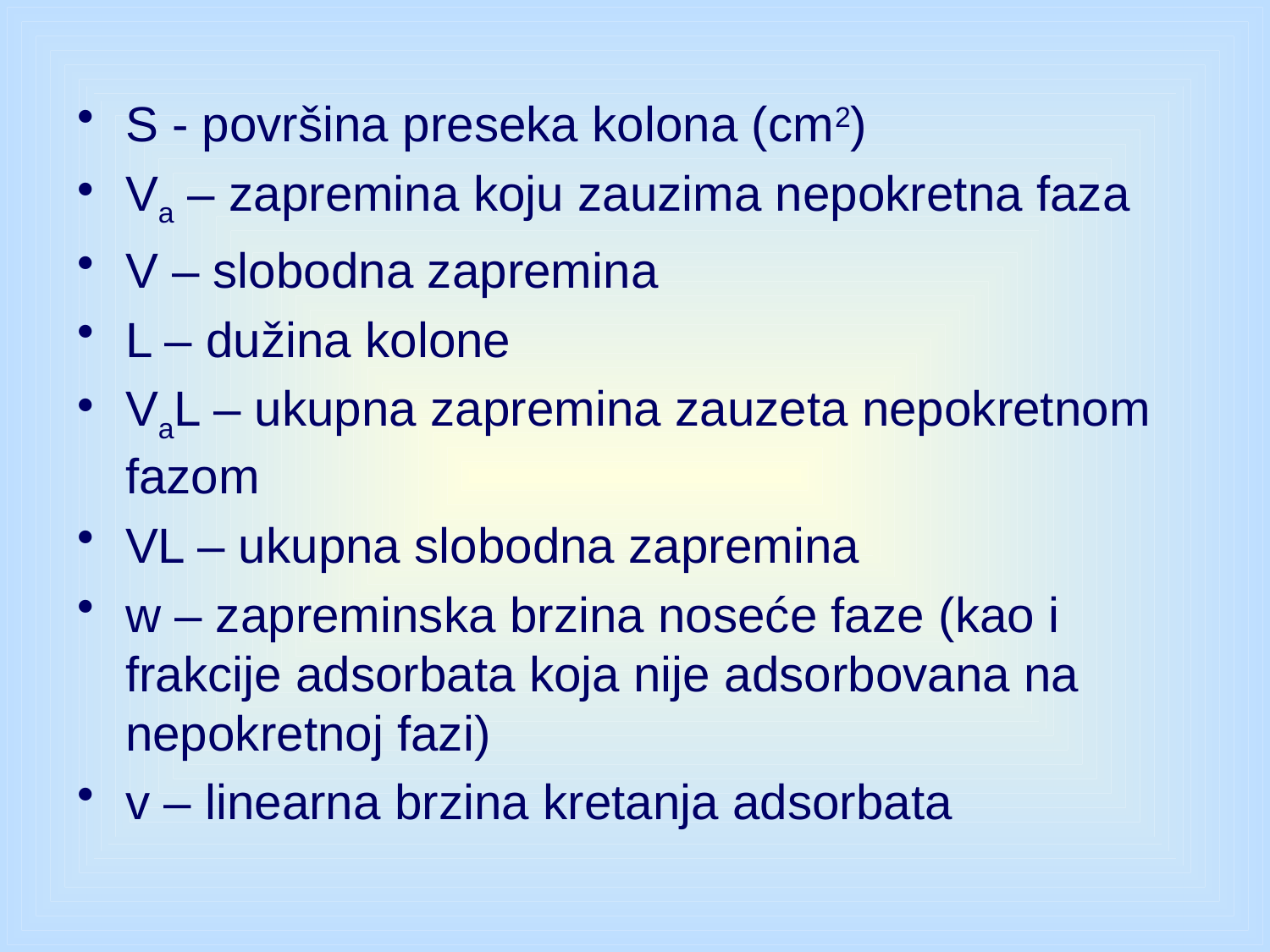

S - površina preseka kolona (cm2)
Va – zapremina koju zauzima nepokretna faza
V – slobodna zapremina
L – dužina kolone
VaL – ukupna zapremina zauzeta nepokretnom fazom
VL – ukupna slobodna zapremina
w – zapreminska brzina noseće faze (kao i frakcije adsorbata koja nije adsorbovana na nepokretnoj fazi)
v – linearna brzina kretanja adsorbata